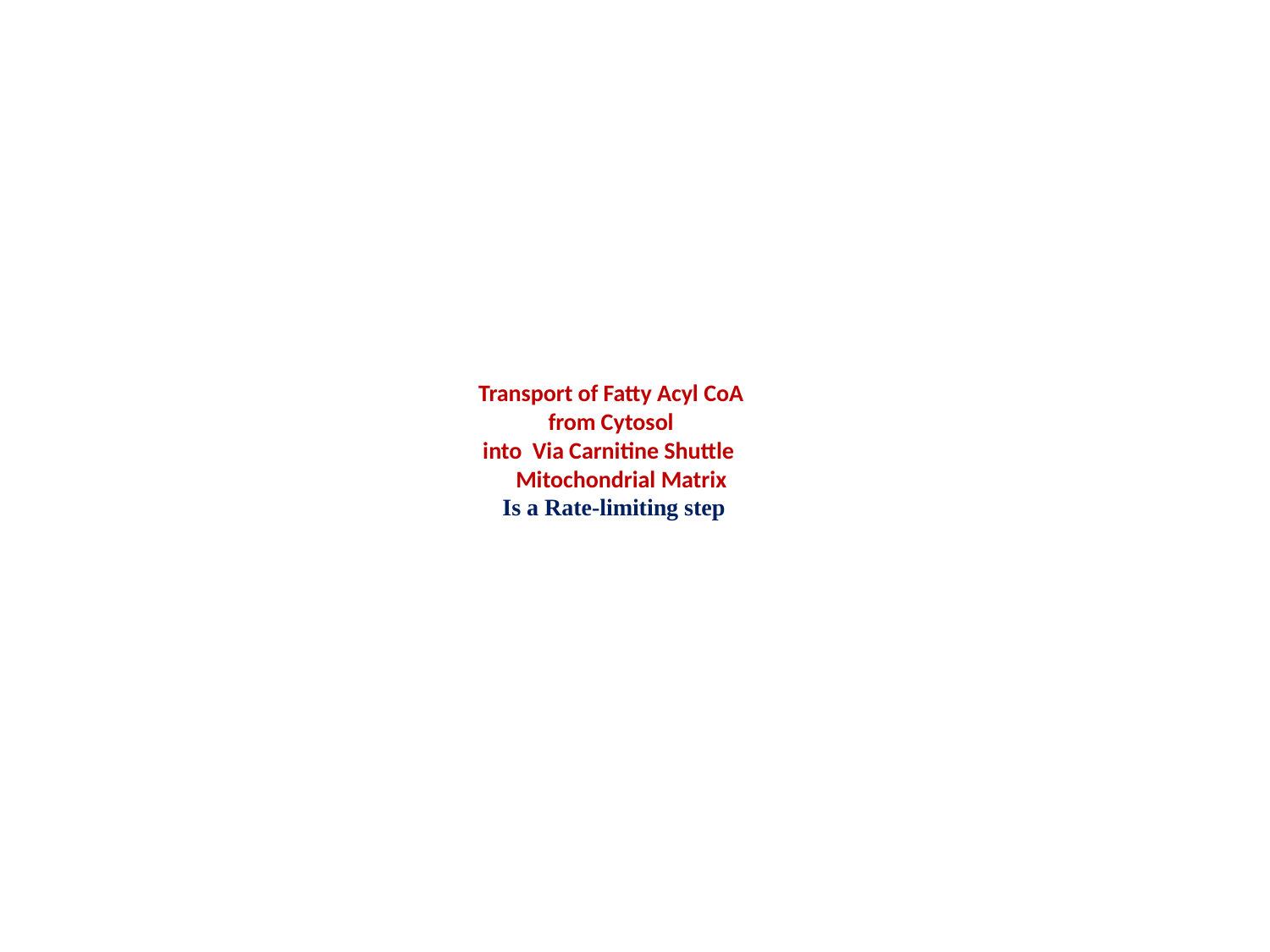

# Transport of Fatty Acyl CoA from Cytosol into  Via Carnitine Shuttle Mitochondrial Matrix Is a Rate-limiting step